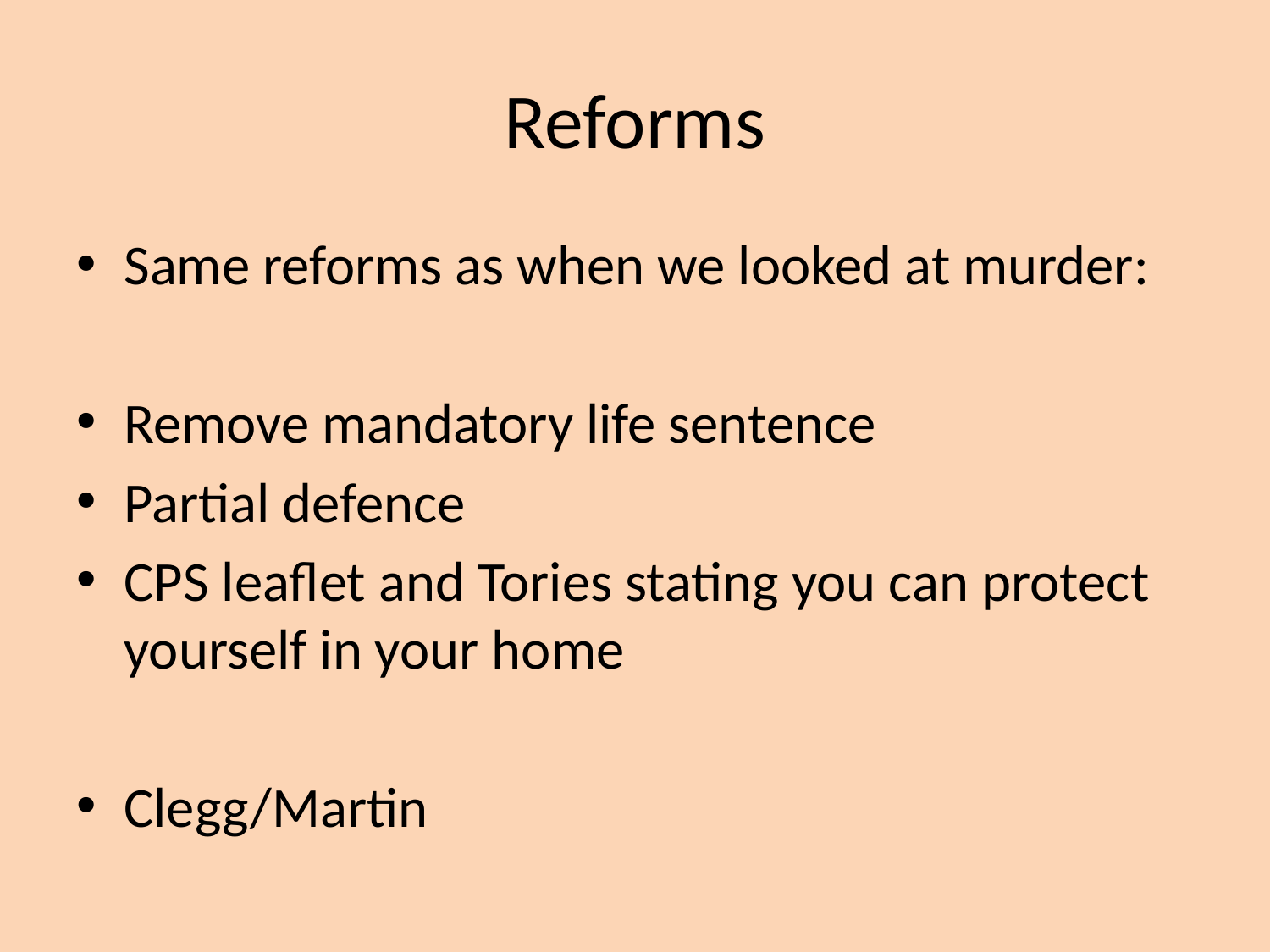

# Reforms
Same reforms as when we looked at murder:

Remove mandatory life sentence
Partial defence
CPS leaflet and Tories stating you can protect yourself in your home

Clegg/Martin